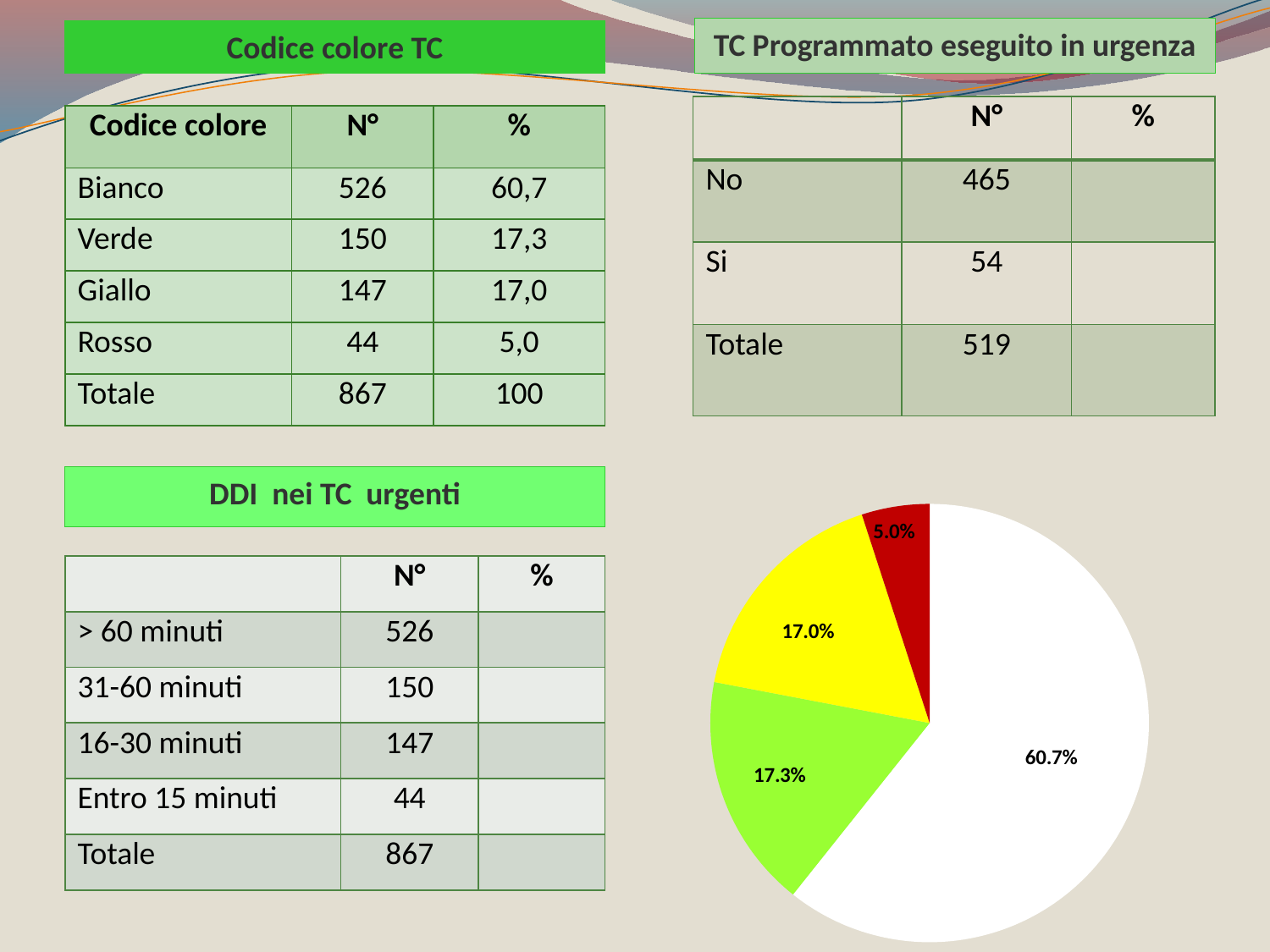

TC Programmato eseguito in urgenza
Codice colore TC
|  | N° | % |
| --- | --- | --- |
| No | 465 |  |
| Si | 54 |  |
| Totale | 519 |  |
| Codice colore | N° | % |
| --- | --- | --- |
| Bianco | 526 | 60,7 |
| Verde | 150 | 17,3 |
| Giallo | 147 | 17,0 |
| Rosso | 44 | 5,0 |
| Totale | 867 | 100 |
DDI  nei TC  urgenti

### Chart

| Category | TC |
|---|---|
| Bianco | 0.607 |
| Verde | 0.173 |
| Giallo | 0.17 |
| Rosso | 0.05 |
|  | N° | % |
| --- | --- | --- |
| > 60 minuti | 526 |  |
| 31-60 minuti | 150 |  |
| 16-30 minuti | 147 |  |
| Entro 15 minuti | 44 |  |
| Totale | 867 |  |